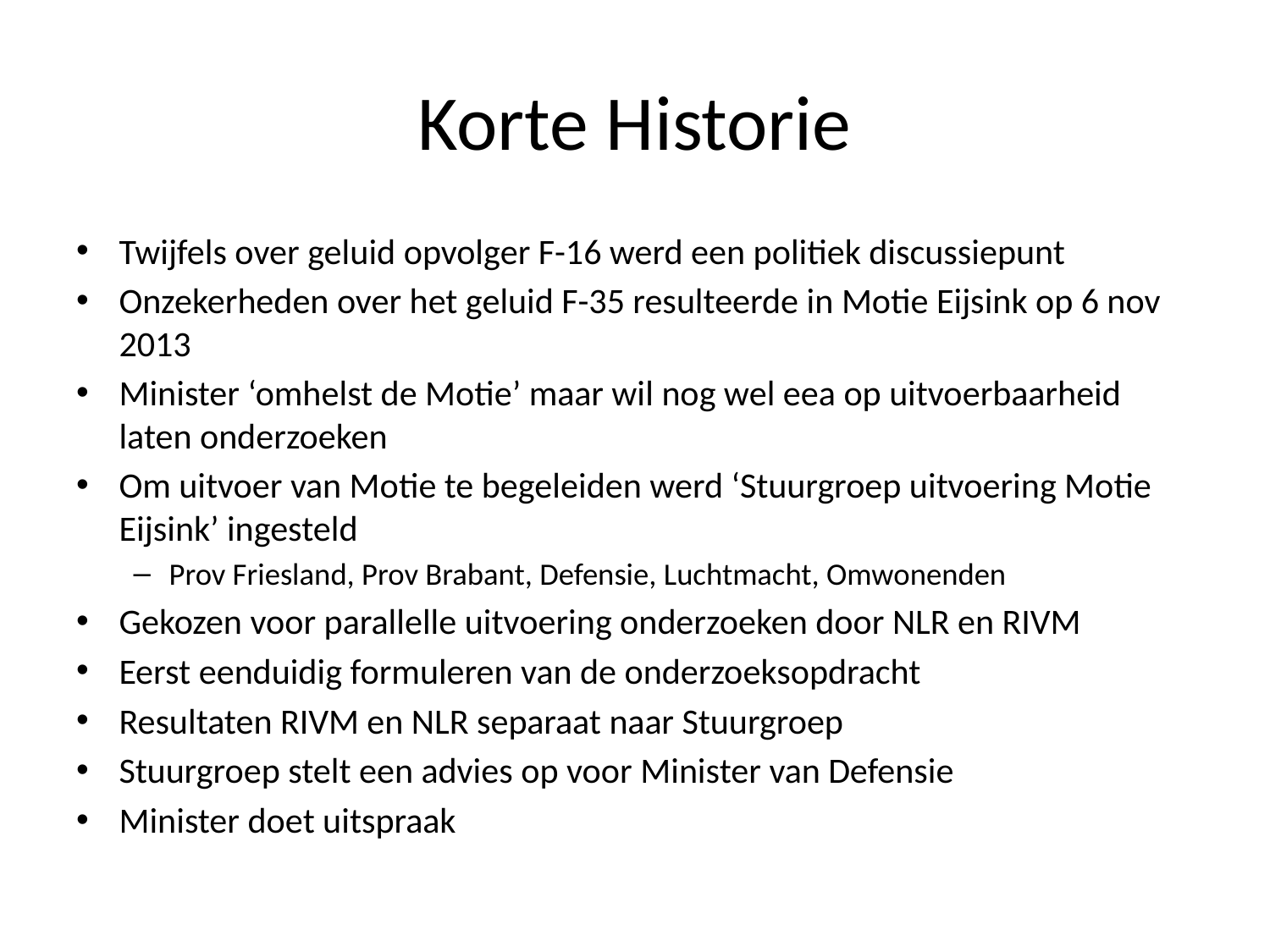

# Korte Historie
Twijfels over geluid opvolger F-16 werd een politiek discussiepunt
Onzekerheden over het geluid F-35 resulteerde in Motie Eijsink op 6 nov 2013
Minister ‘omhelst de Motie’ maar wil nog wel eea op uitvoerbaarheid laten onderzoeken
Om uitvoer van Motie te begeleiden werd ‘Stuurgroep uitvoering Motie Eijsink’ ingesteld
Prov Friesland, Prov Brabant, Defensie, Luchtmacht, Omwonenden
Gekozen voor parallelle uitvoering onderzoeken door NLR en RIVM
Eerst eenduidig formuleren van de onderzoeksopdracht
Resultaten RIVM en NLR separaat naar Stuurgroep
Stuurgroep stelt een advies op voor Minister van Defensie
Minister doet uitspraak